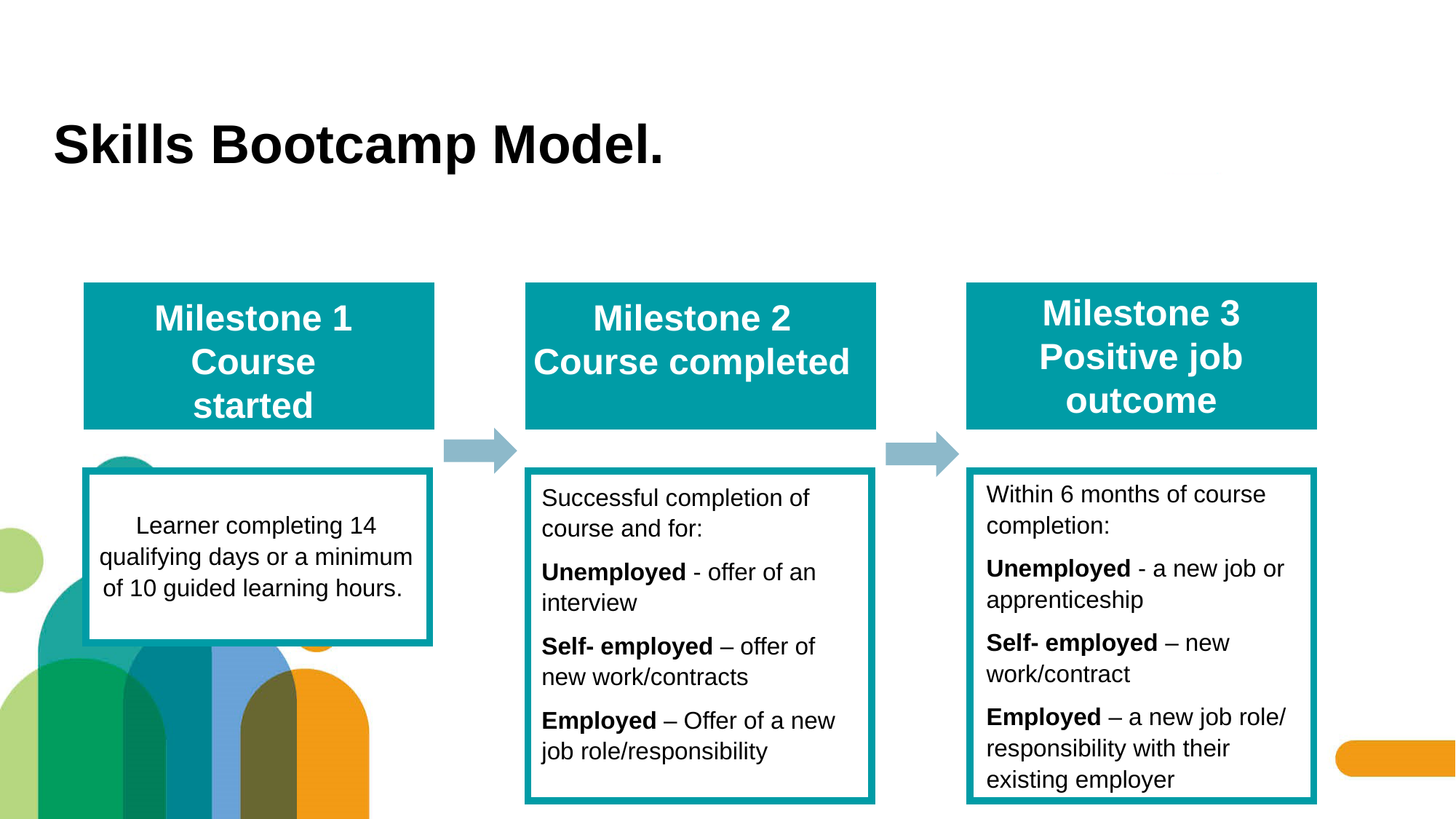

Skills Bootcamp Model.
Milestone 3
Positive job outcome

Milestone 1
Course
started
Milestone 2
Course completed

Within 6 months of course completion:
Unemployed - a new job or apprenticeship
Self- employed – new work/contract
Employed – a new job role/ responsibility with their existing employer
Successful completion of course and for:
Unemployed - offer of an interview
Self- employed – offer of new work/contracts
Employed – Offer of a new job role/responsibility
Learner completing 14 qualifying days or a minimum of 10 guided learning hours.